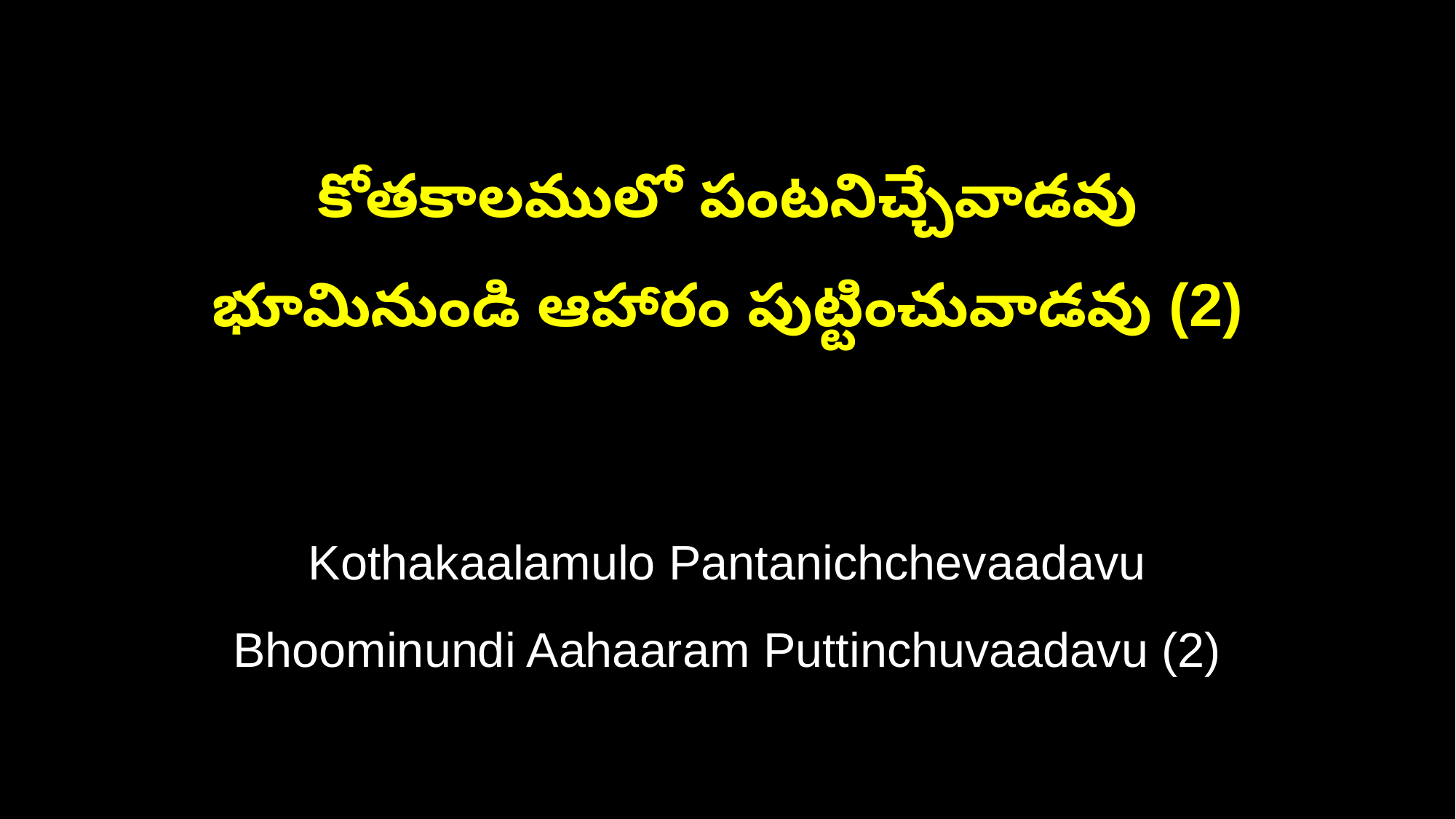

కోతకాలములో పంటనిచ్చేవాడవు
భూమినుండి ఆహారం పుట్టించువాడవు (2)
Kothakaalamulo Pantanichchevaadavu
Bhoominundi Aahaaram Puttinchuvaadavu (2)